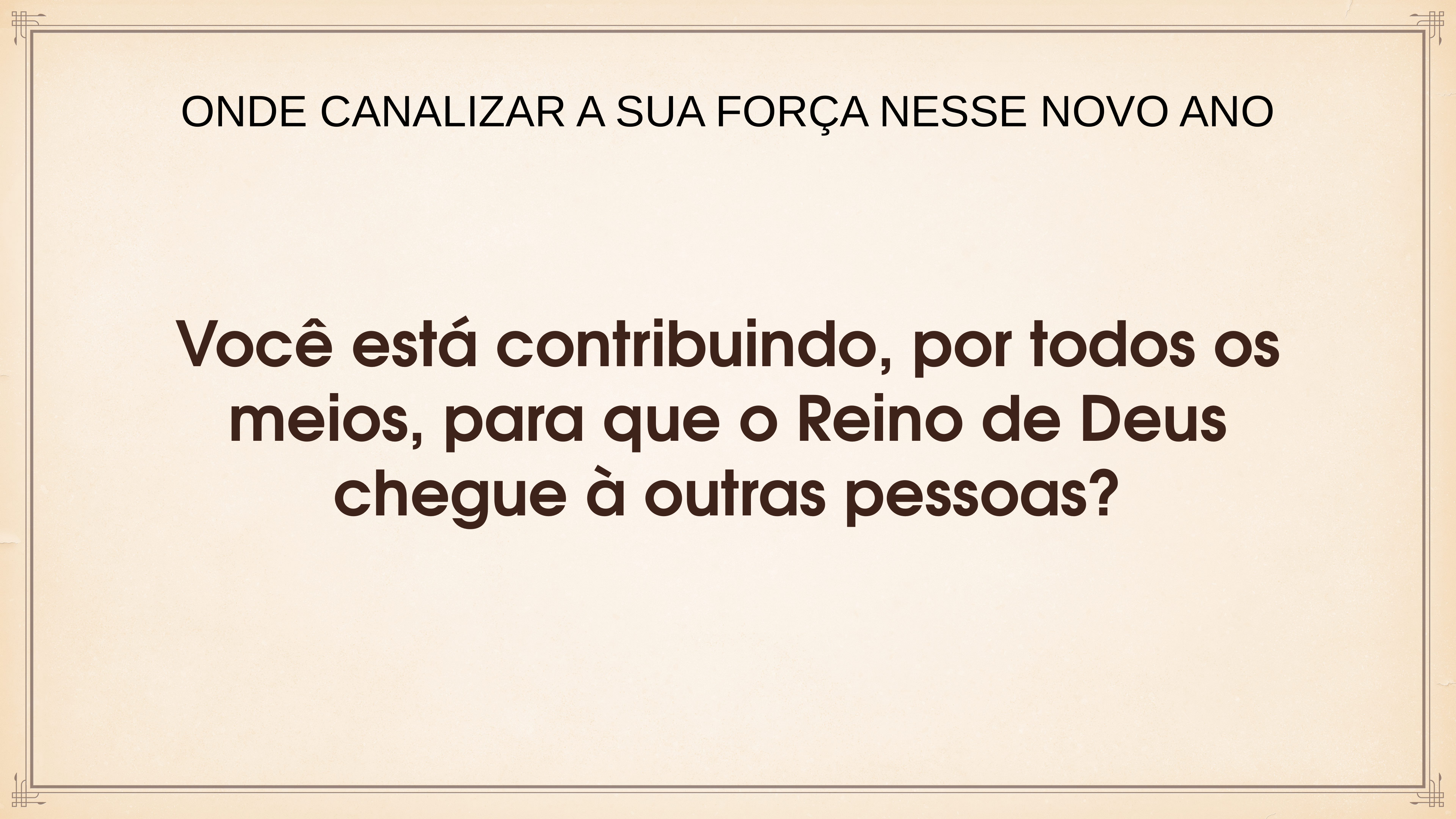

ONDE CANALIZAR A SUA FORÇA NESSE NOVO ANO

Você está contribuindo, por todos os meios, para que o Reino de Deus chegue à outras pessoas?